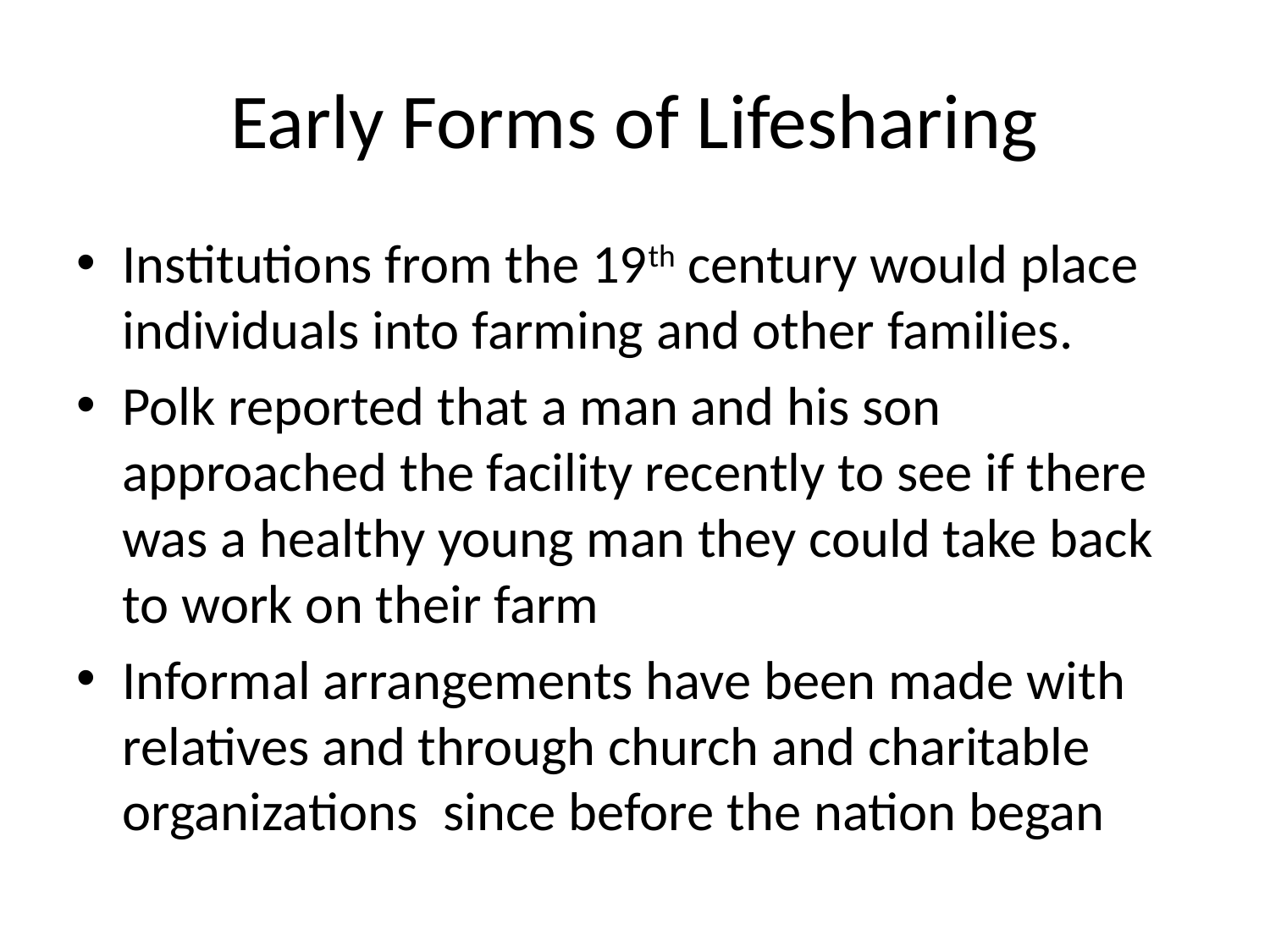

# Early Forms of Lifesharing
Institutions from the 19th century would place individuals into farming and other families.
Polk reported that a man and his son approached the facility recently to see if there was a healthy young man they could take back to work on their farm
Informal arrangements have been made with relatives and through church and charitable organizations  since before the nation began